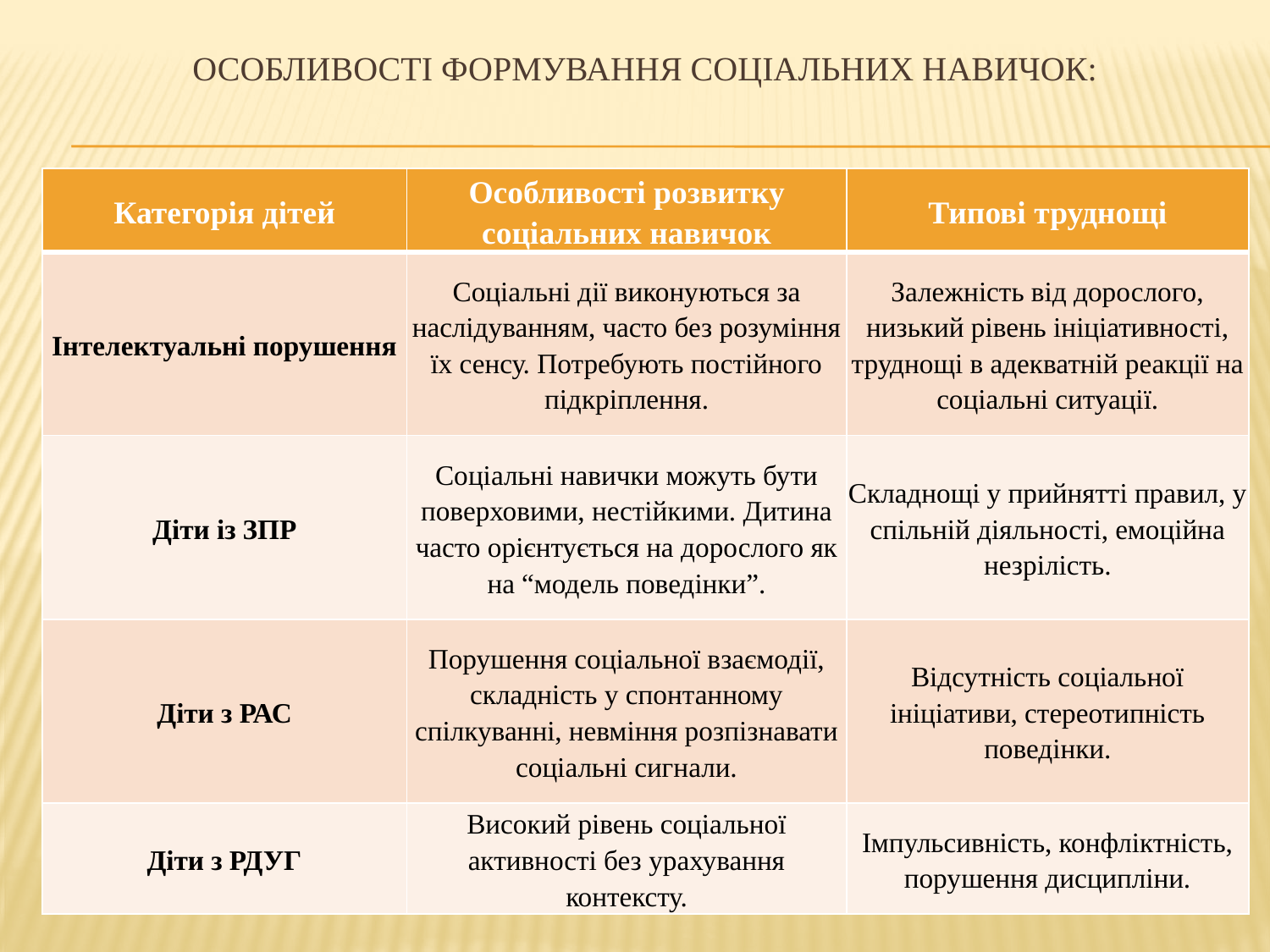

# Особливості формування соціальних навичок:
| Категорія дітей | Особливості розвитку соціальних навичок | Типові труднощі |
| --- | --- | --- |
| Інтелектуальні порушення | Соціальні дії виконуються за наслідуванням, часто без розуміння їх сенсу. Потребують постійного підкріплення. | Залежність від дорослого, низький рівень ініціативності, труднощі в адекватній реакції на соціальні ситуації. |
| Діти із ЗПР | Соціальні навички можуть бути поверховими, нестійкими. Дитина часто орієнтується на дорослого як на “модель поведінки”. | Складнощі у прийнятті правил, у спільній діяльності, емоційна незрілість. |
| Діти з РАС | Порушення соціальної взаємодії, складність у спонтанному спілкуванні, невміння розпізнавати соціальні сигнали. | Відсутність соціальної ініціативи, стереотипність поведінки. |
| Діти з РДУГ | Високий рівень соціальної активності без урахування контексту. | Імпульсивність, конфліктність, порушення дисципліни. |